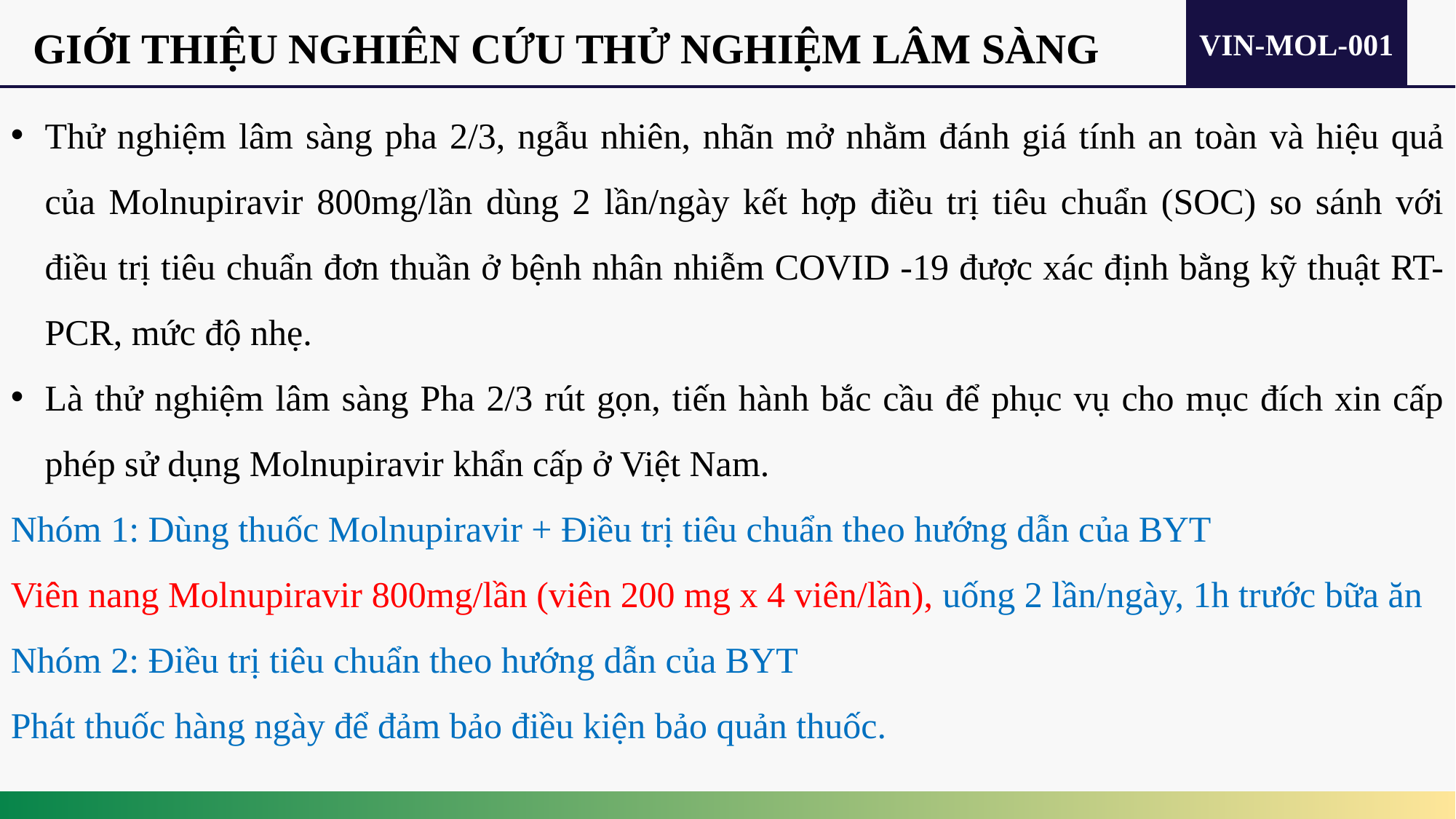

VIN-MOL-001

GIỚI THIỆU NGHIÊN CỨU THỬ NGHIỆM LÂM SÀNG
Thử nghiệm lâm sàng pha 2/3, ngẫu nhiên, nhãn mở nhằm đánh giá tính an toàn và hiệu quả của Molnupiravir 800mg/lần dùng 2 lần/ngày kết hợp điều trị tiêu chuẩn (SOC) so sánh với điều trị tiêu chuẩn đơn thuần ở bệnh nhân nhiễm COVID -19 được xác định bằng kỹ thuật RT-PCR, mức độ nhẹ.
Là thử nghiệm lâm sàng Pha 2/3 rút gọn, tiến hành bắc cầu để phục vụ cho mục đích xin cấp phép sử dụng Molnupiravir khẩn cấp ở Việt Nam.
Nhóm 1: Dùng thuốc Molnupiravir + Điều trị tiêu chuẩn theo hướng dẫn của BYT
Viên nang Molnupiravir 800mg/lần (viên 200 mg x 4 viên/lần), uống 2 lần/ngày, 1h trước bữa ăn
Nhóm 2: Điều trị tiêu chuẩn theo hướng dẫn của BYT
Phát thuốc hàng ngày để đảm bảo điều kiện bảo quản thuốc.